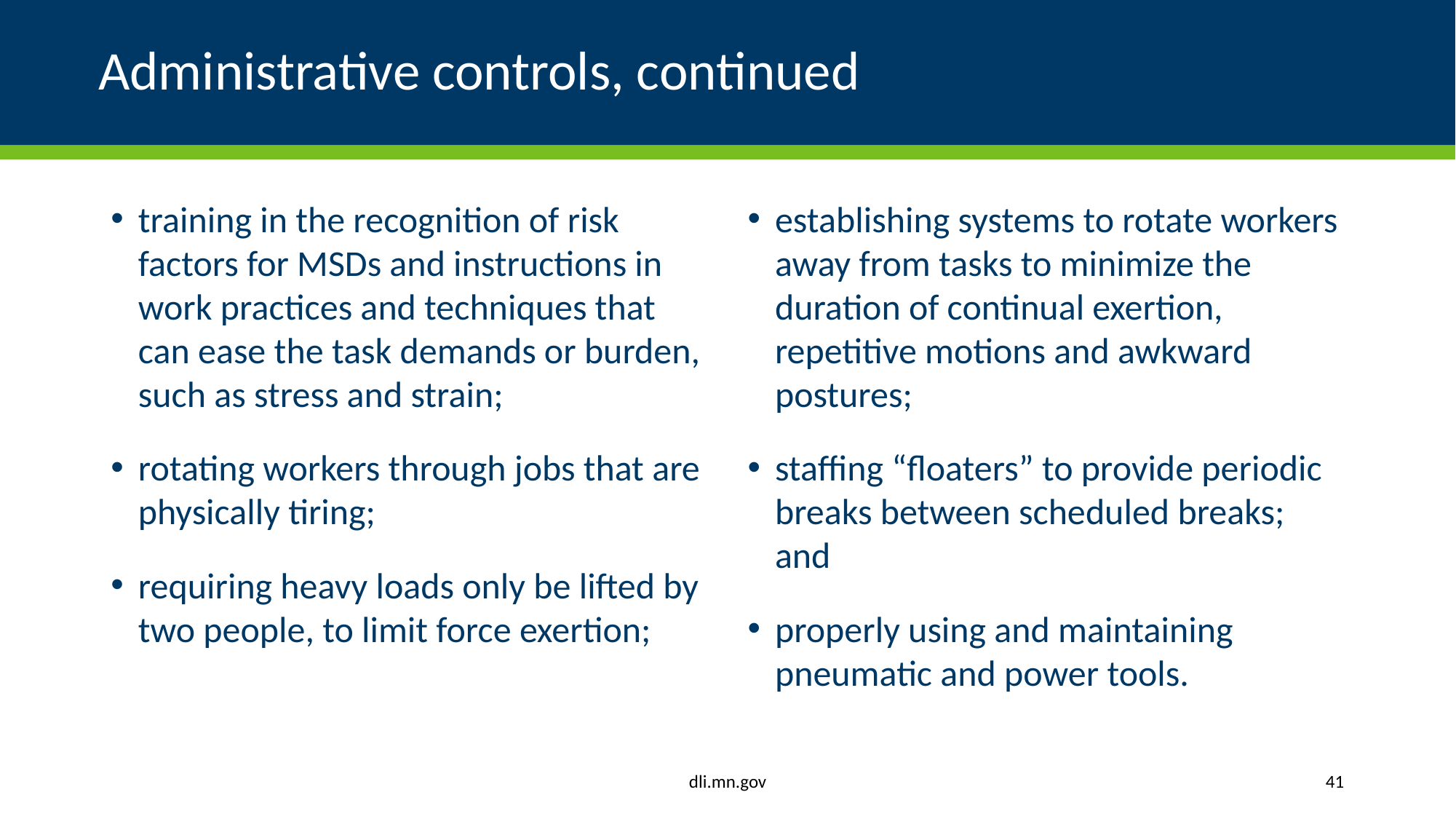

# Administrative controls, continued
training in the recognition of risk factors for MSDs and instructions in work practices and techniques that can ease the task demands or burden, such as stress and strain;
rotating workers through jobs that are physically tiring;
requiring heavy loads only be lifted by two people, to limit force exertion;
establishing systems to rotate workers away from tasks to minimize the duration of continual exertion, repetitive motions and awkward postures;
staffing “floaters” to provide periodic breaks between scheduled breaks; and
properly using and maintaining pneumatic and power tools.
dli.mn.gov
41